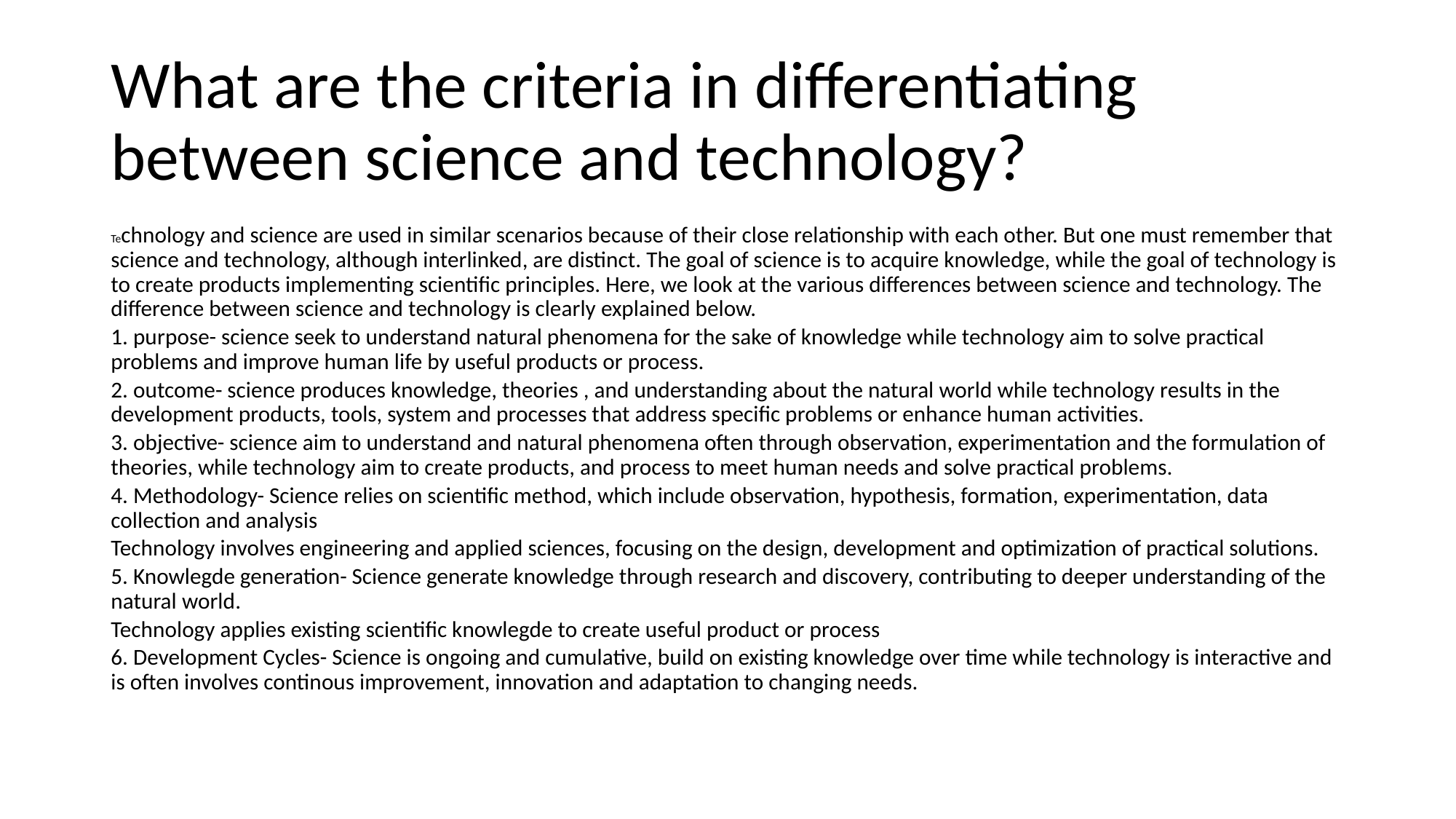

# What are the criteria in differentiating between science and technology?
Technology and science are used in similar scenarios because of their close relationship with each other. But one must remember that science and technology, although interlinked, are distinct. The goal of science is to acquire knowledge, while the goal of technology is to create products implementing scientific principles. Here, we look at the various differences between science and technology. The difference between science and technology is clearly explained below.
1. purpose- science seek to understand natural phenomena for the sake of knowledge while technology aim to solve practical problems and improve human life by useful products or process.
2. outcome- science produces knowledge, theories , and understanding about the natural world while technology results in the development products, tools, system and processes that address specific problems or enhance human activities.
3. objective- science aim to understand and natural phenomena often through observation, experimentation and the formulation of theories, while technology aim to create products, and process to meet human needs and solve practical problems.
4. Methodology- Science relies on scientific method, which include observation, hypothesis, formation, experimentation, data collection and analysis
Technology involves engineering and applied sciences, focusing on the design, development and optimization of practical solutions.
5. Knowlegde generation- Science generate knowledge through research and discovery, contributing to deeper understanding of the natural world.
Technology applies existing scientific knowlegde to create useful product or process
6. Development Cycles- Science is ongoing and cumulative, build on existing knowledge over time while technology is interactive and is often involves continous improvement, innovation and adaptation to changing needs.